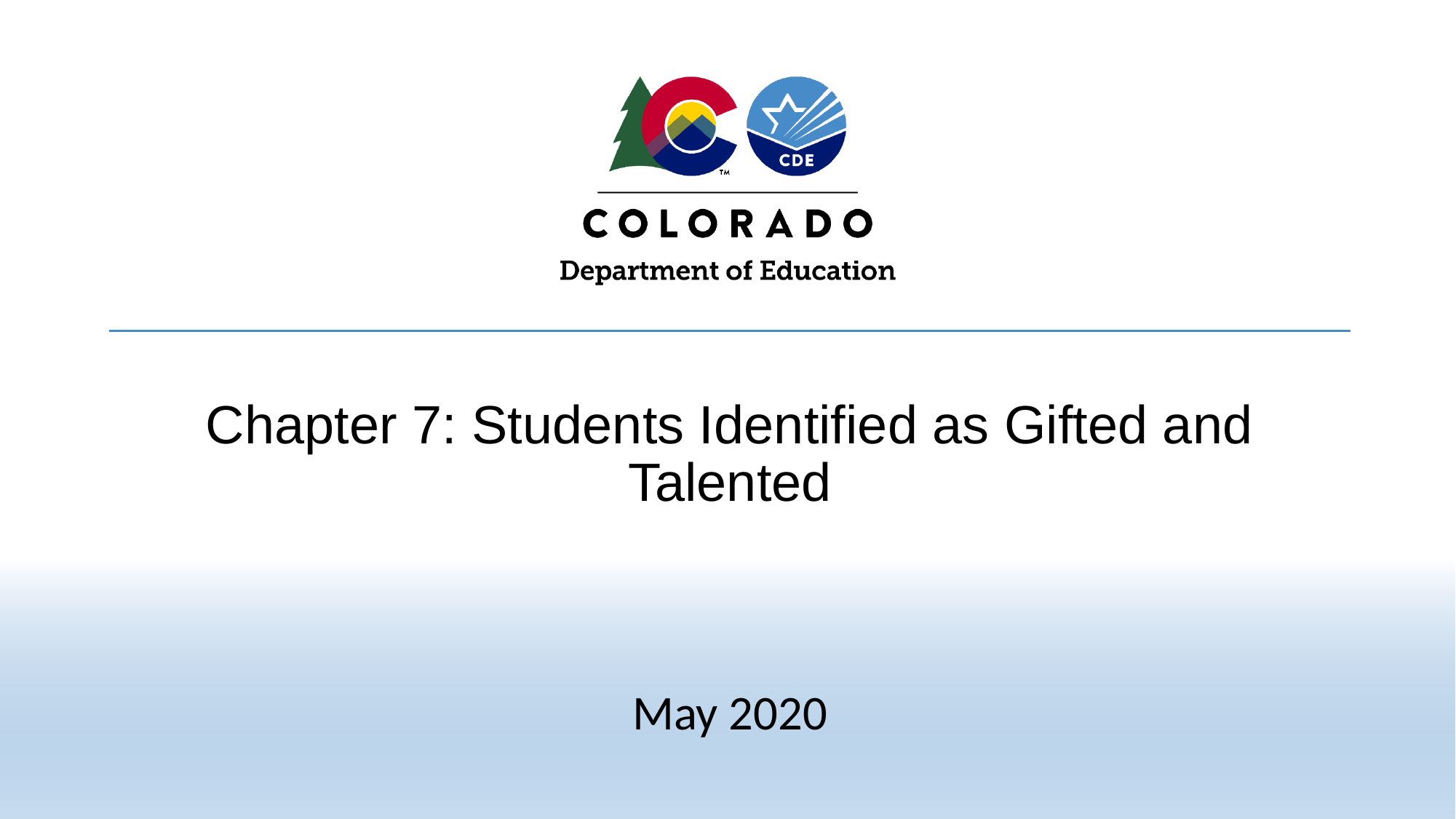

# Chapter 7: Students Identified as Gifted and Talented
May 2020